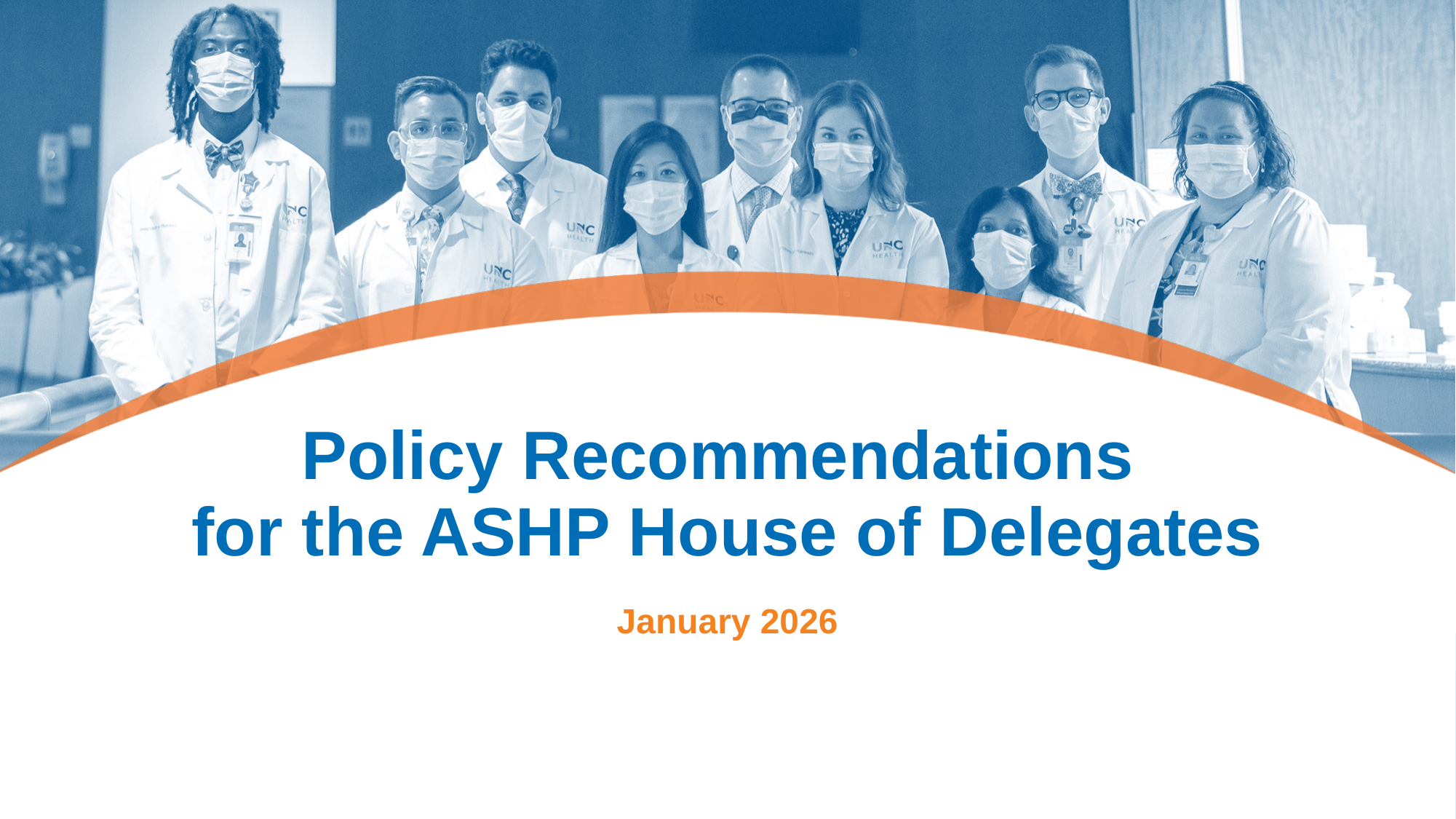

# Policy Recommendations for the ASHP House of Delegates
January 2026